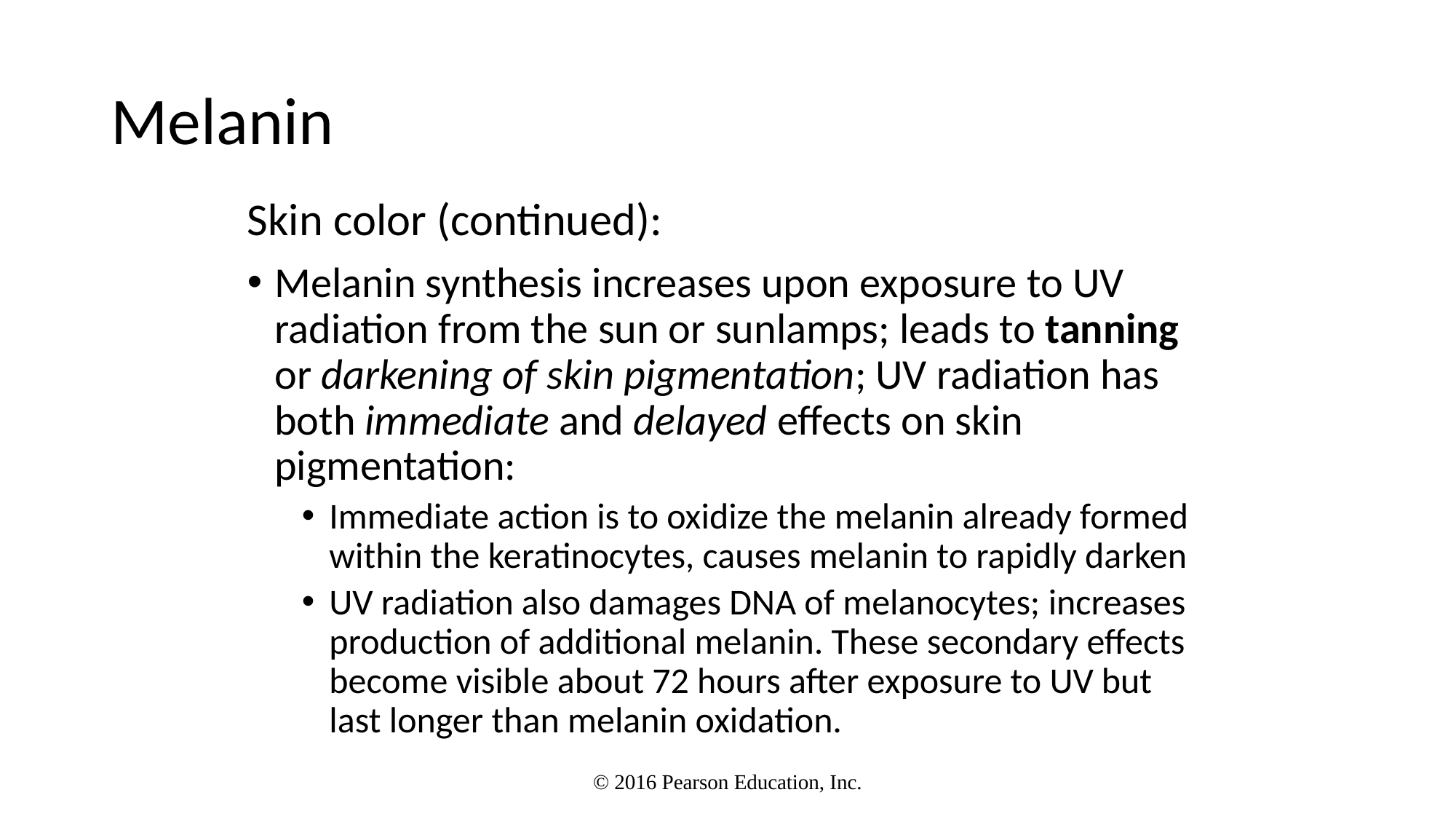

# Melanin
Skin color (continued):
Melanin synthesis increases upon exposure to UV radiation from the sun or sunlamps; leads to tanning or darkening of skin pigmentation; UV radiation has both immediate and delayed effects on skin pigmentation:
Immediate action is to oxidize the melanin already formed within the keratinocytes, causes melanin to rapidly darken
UV radiation also damages DNA of melanocytes; increases production of additional melanin. These secondary effects become visible about 72 hours after exposure to UV but last longer than melanin oxidation.
© 2016 Pearson Education, Inc.